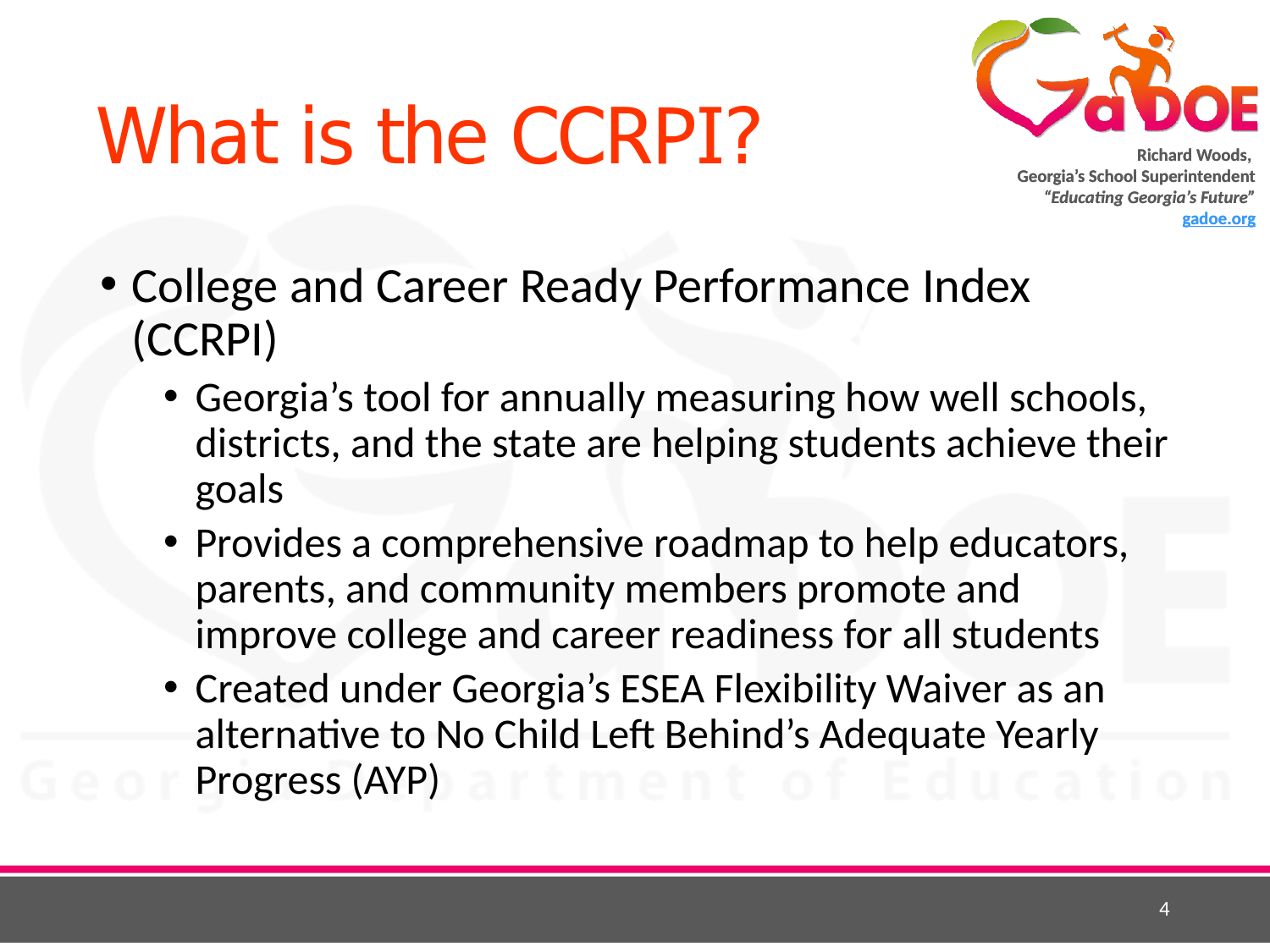

# What is the CCRPI?
College and Career Ready Performance Index (CCRPI)
Georgia’s tool for annually measuring how well schools, districts, and the state are helping students achieve their goals
Provides a comprehensive roadmap to help educators, parents, and community members promote and improve college and career readiness for all students
Created under Georgia’s ESEA Flexibility Waiver as an alternative to No Child Left Behind’s Adequate Yearly Progress (AYP)

4